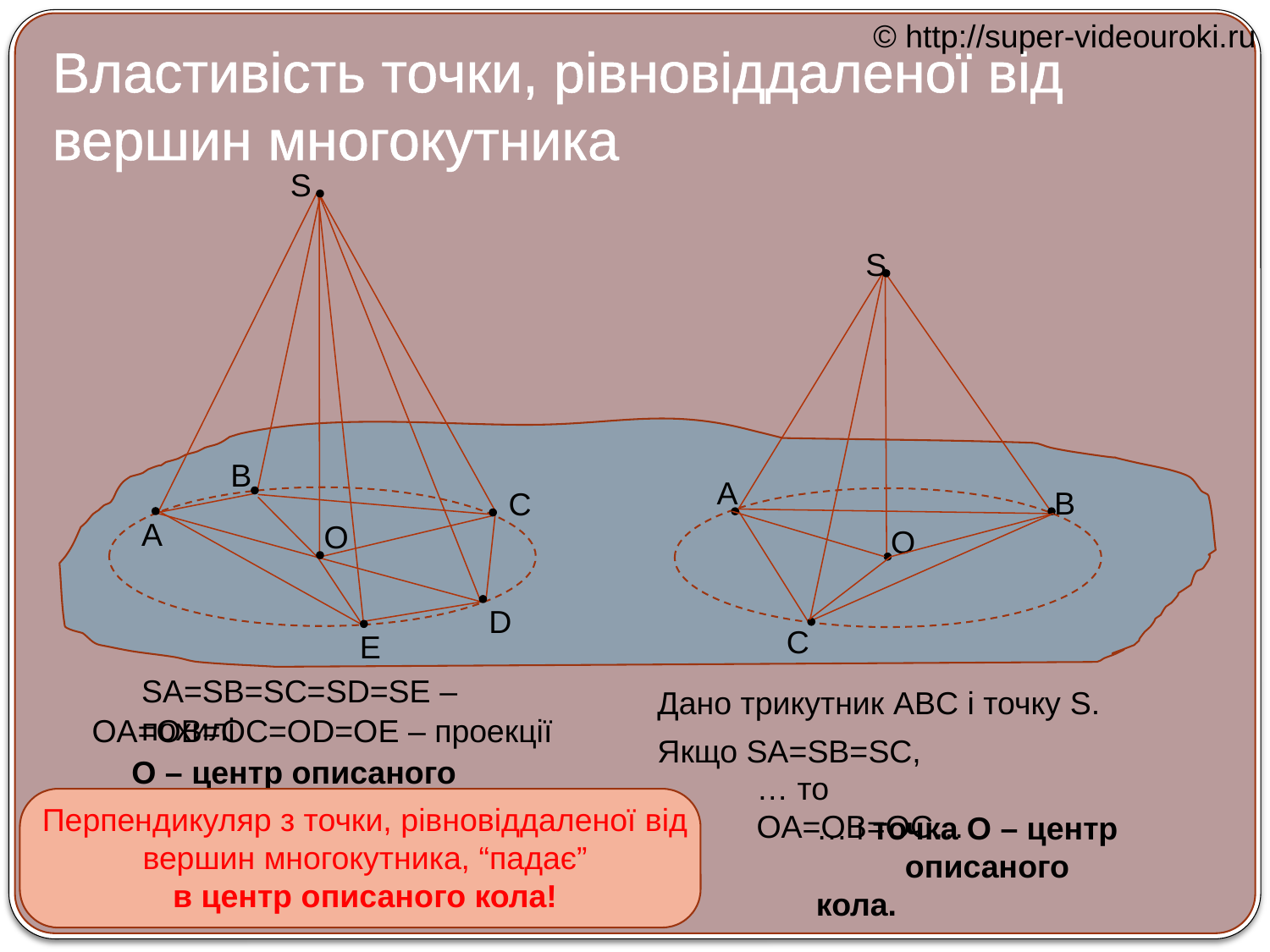

© http://super-videouroki.ru

Властивість точки, рівновіддаленої від вершин многокутника
S

S

B
C
A
D
E
A
B
C

O
O
SA=SB=SC=SD=SE – похилі
Дано трикутник ABC і точку S.
OA=OB=OC=OD=OE – проекції
Якщо SA=SB=SC, …
O – центр описаного кола
… то OA=OB=OC…

Перпендикуляр з точки, рівновіддаленої від вершин многокутника, “падає”
в центр описаного кола!
… і точка О – центр
          описаного кола.